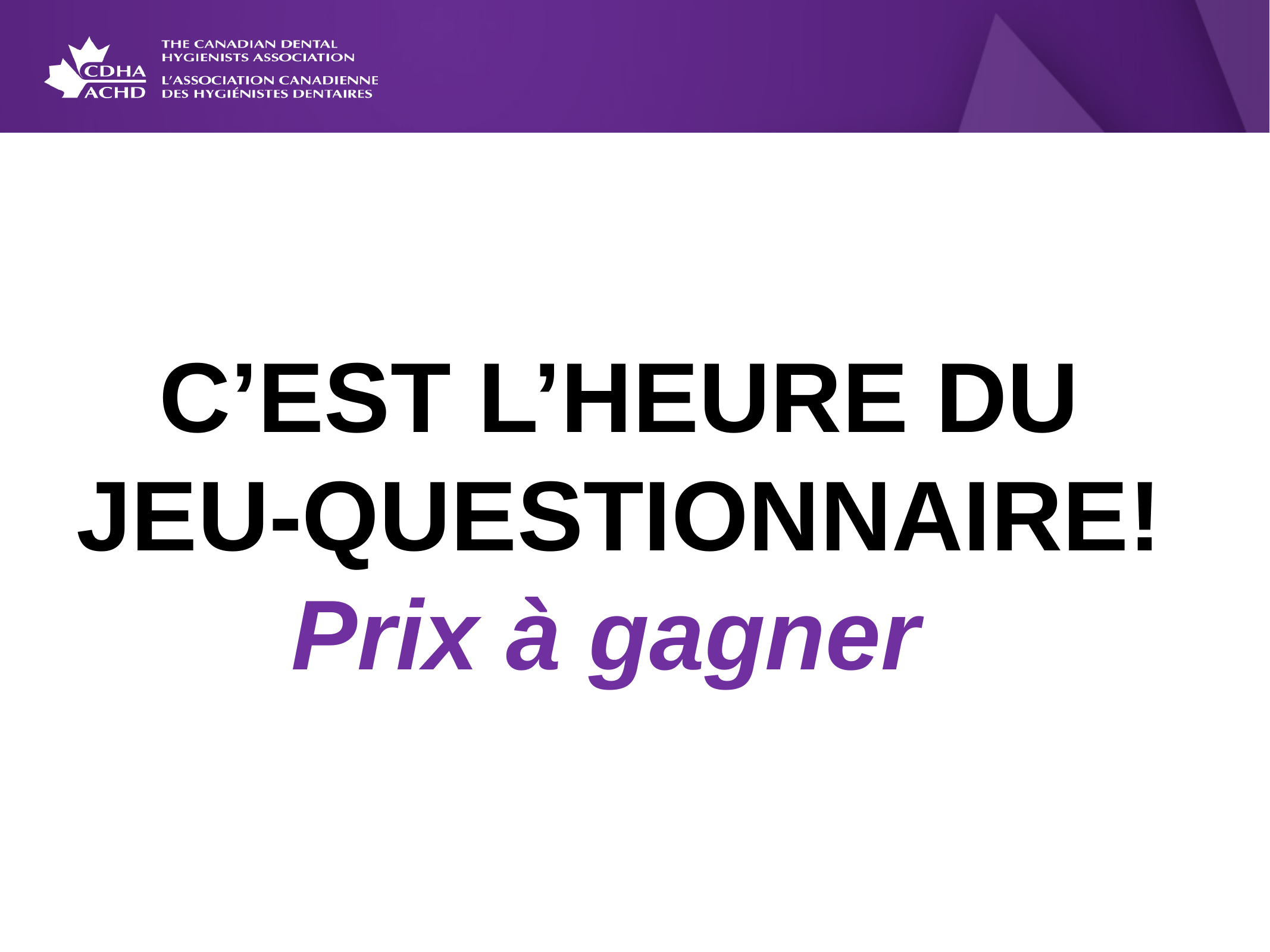

C’EST L’HEURE DU JEU-QUESTIONNAIRE!
Prix à gagner